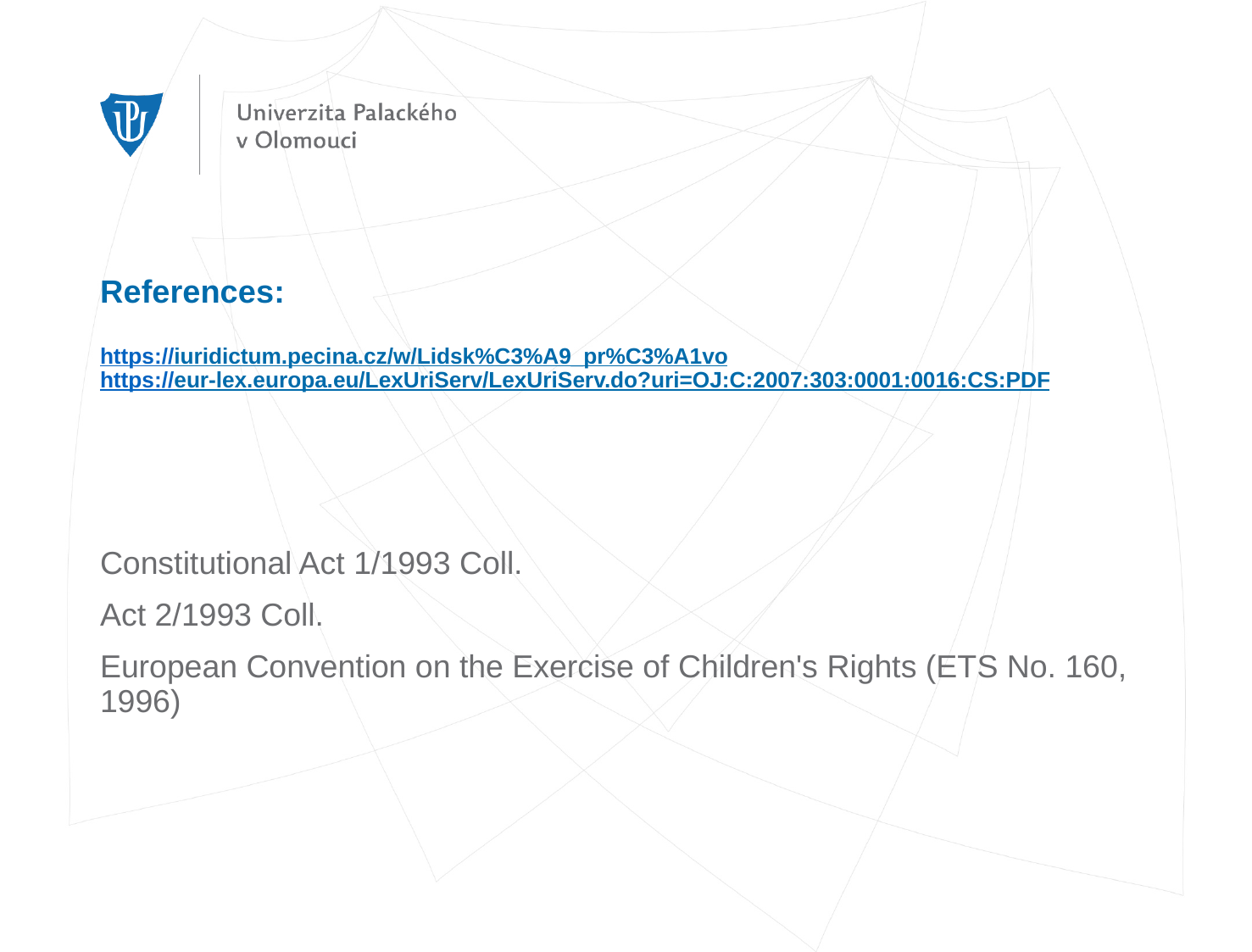

# References: https://iuridictum.pecina.cz/w/Lidsk%C3%A9_pr%C3%A1vo https://eur-lex.europa.eu/LexUriServ/LexUriServ.do?uri=OJ:C:2007:303:0001:0016:CS:PDF

Constitutional Act 1/1993 Coll.
Act 2/1993 Coll.
European Convention on the Exercise of Children's Rights (ETS No. 160, 1996)